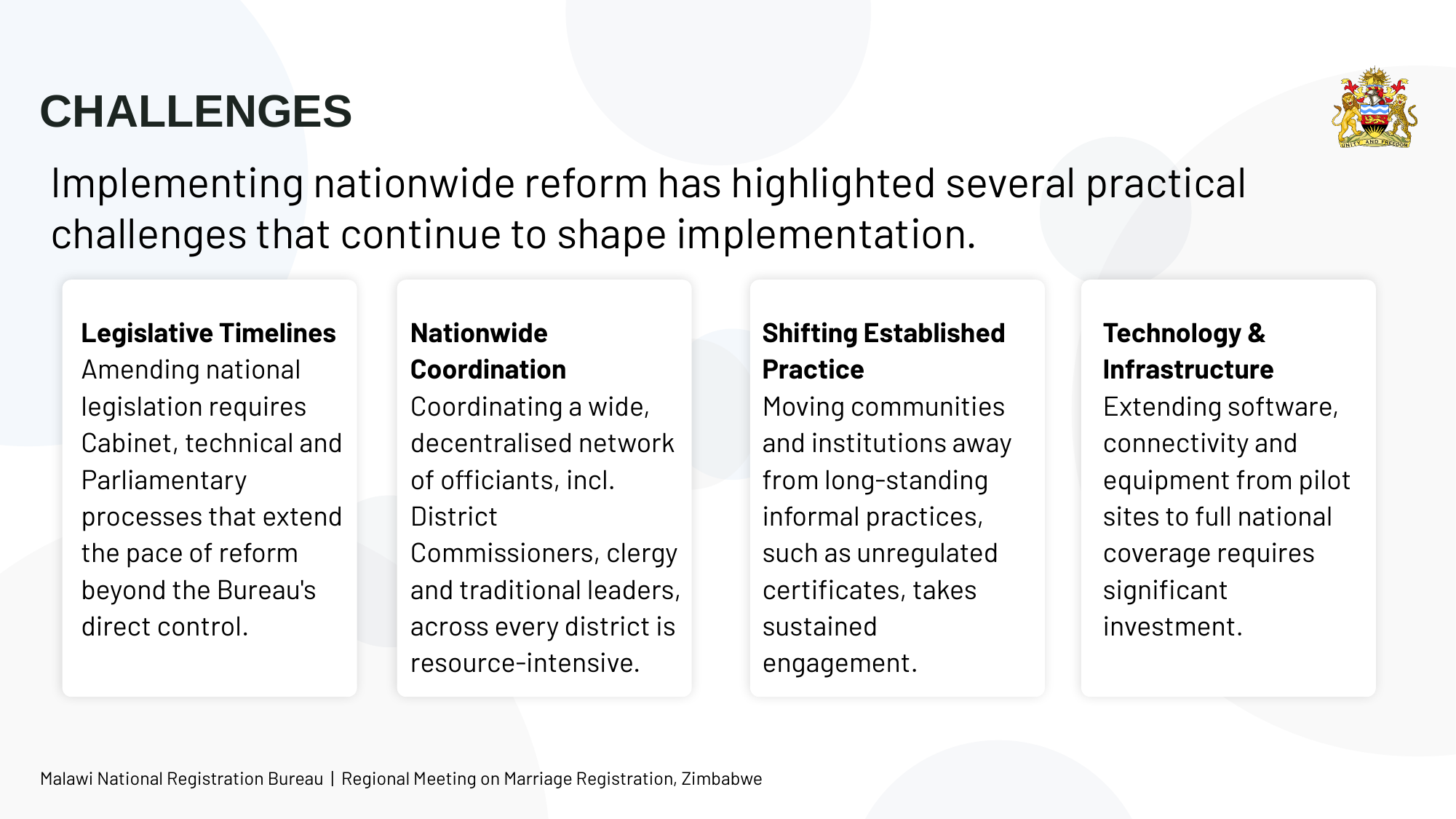

CHALLENGES
Implementing nationwide reform has highlighted several practical challenges that continue to shape implementation.

Legislative Timelines
Amending national legislation requires Cabinet, technical and Parliamentary processes that extend the pace of reform beyond the Bureau's direct control.
Nationwide Coordination
Coordinating a wide, decentralised network of officiants, incl. District Commissioners, clergy and traditional leaders, across every district is resource-intensive.
Shifting Established Practice
Moving communities and institutions away from long-standing informal practices, such as unregulated certificates, takes sustained engagement.
Technology & Infrastructure
Extending software, connectivity and equipment from pilot sites to full national coverage requires significant investment.

Malawi National Registration Bureau  |  Regional Meeting on Marriage Registration, Zimbabwe